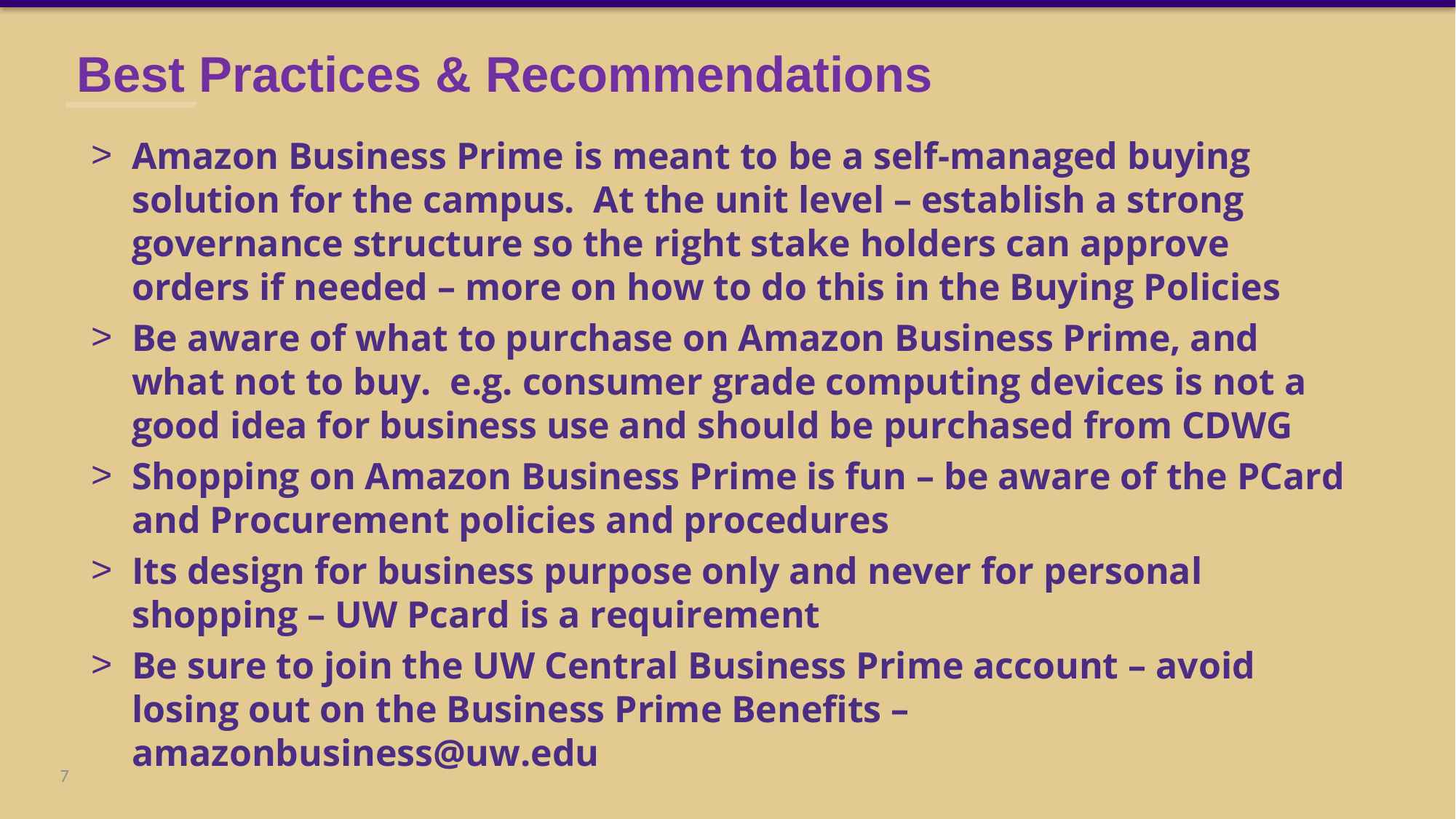

# Best Practices & Recommendations
Amazon Business Prime is meant to be a self-managed buying solution for the campus.  At the unit level – establish a strong governance structure so the right stake holders can approve orders if needed – more on how to do this in the Buying Policies
Be aware of what to purchase on Amazon Business Prime, and what not to buy.  e.g. consumer grade computing devices is not a good idea for business use and should be purchased from CDWG
Shopping on Amazon Business Prime is fun – be aware of the PCard and Procurement policies and procedures
Its design for business purpose only and never for personal shopping – UW Pcard is a requirement
Be sure to join the UW Central Business Prime account – avoid losing out on the Business Prime Benefits – amazonbusiness@uw.edu